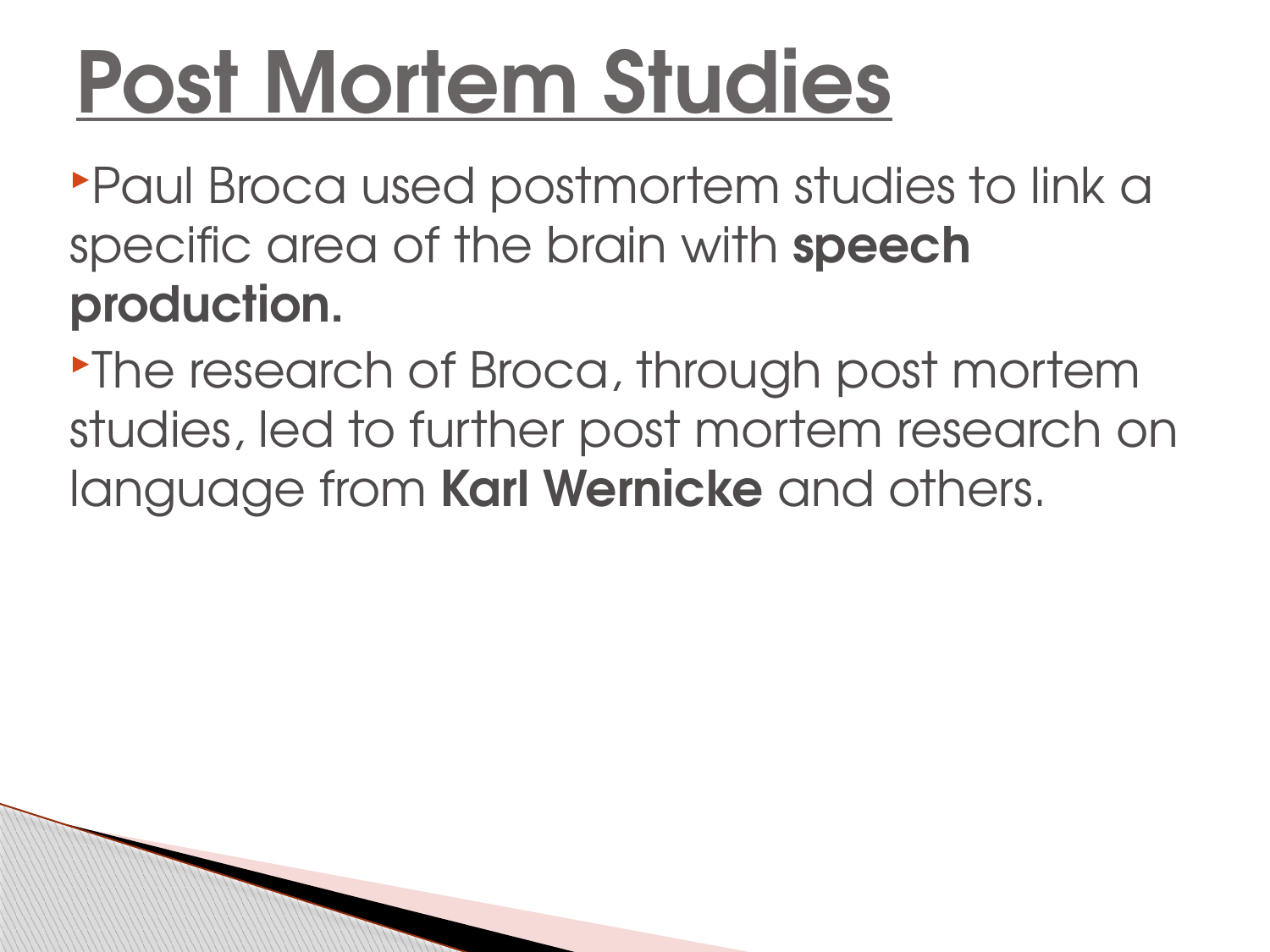

# Post Mortem Studies
Paul Broca used postmortem studies to link a specific area of the brain with speech production.
The research of Broca, through post mortem studies, led to further post mortem research on language from Karl Wernicke and others.